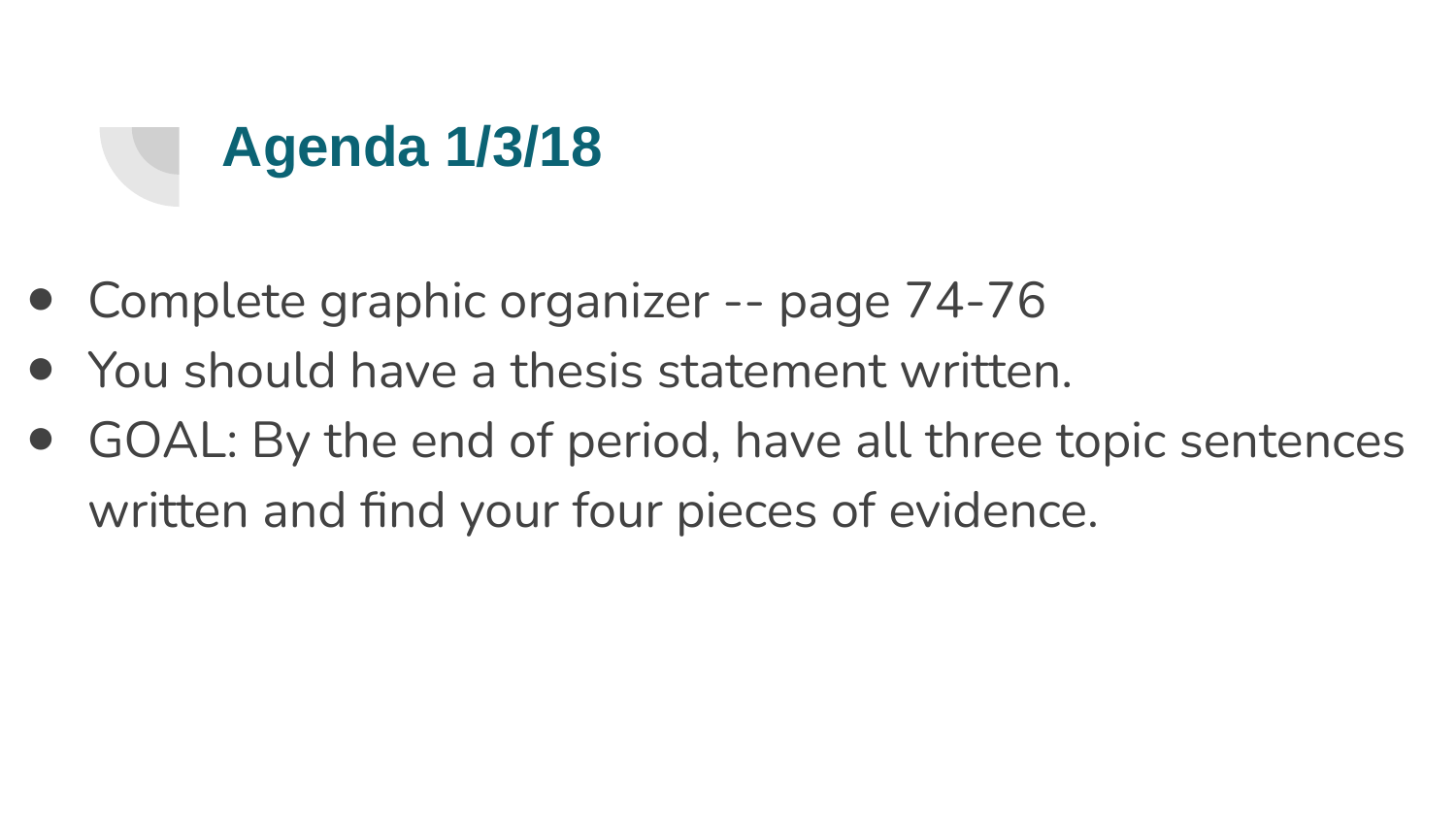

# Agenda 1/3/18
Complete graphic organizer -- page 74-76
You should have a thesis statement written.
GOAL: By the end of period, have all three topic sentences written and find your four pieces of evidence.